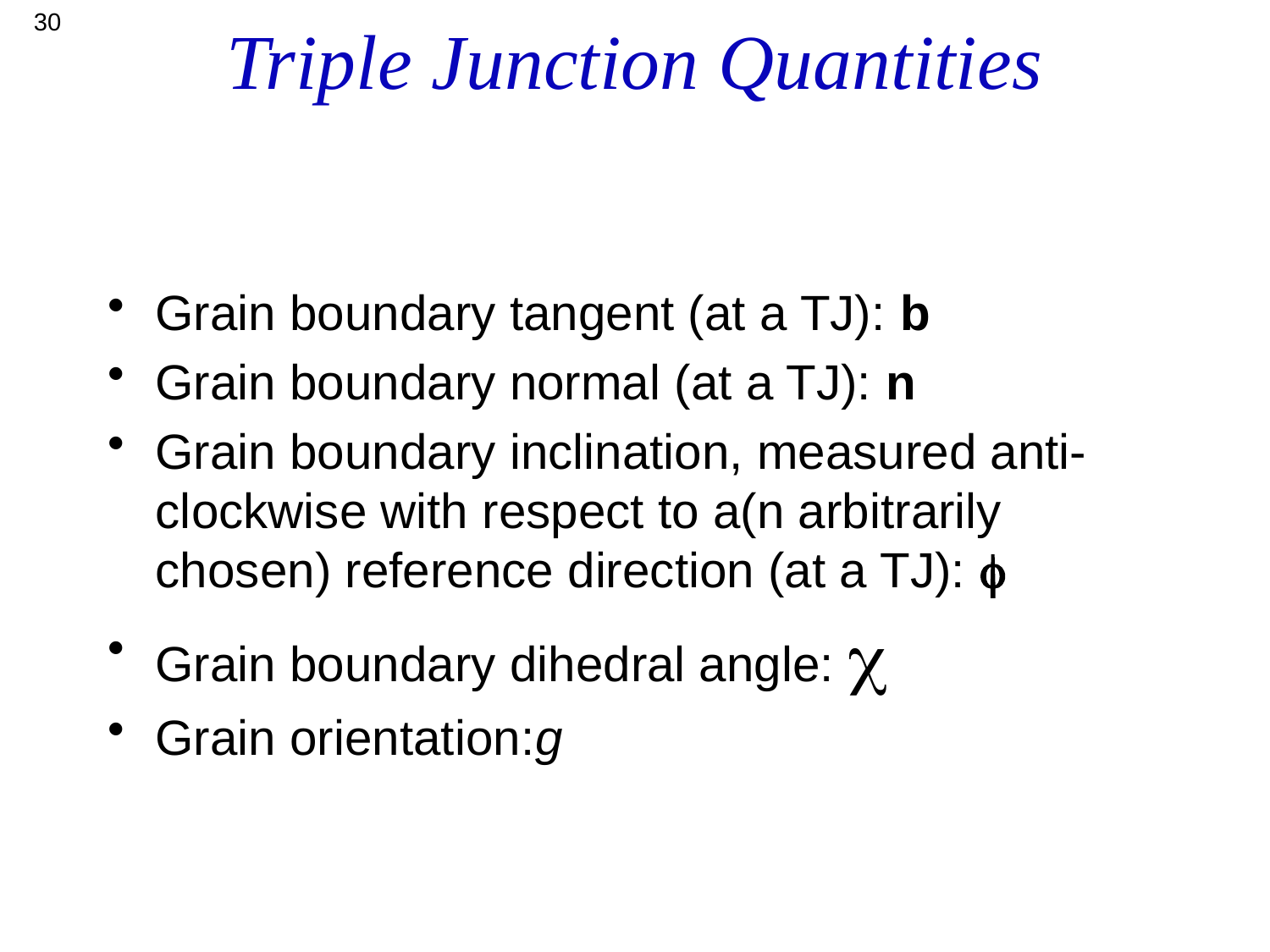

30
# Triple Junction Quantities
Grain boundary tangent (at a TJ): b
Grain boundary normal (at a TJ): n
Grain boundary inclination, measured anti-clockwise with respect to a(n arbitrarily chosen) reference direction (at a TJ): φ
Grain boundary dihedral angle: χ
Grain orientation:g